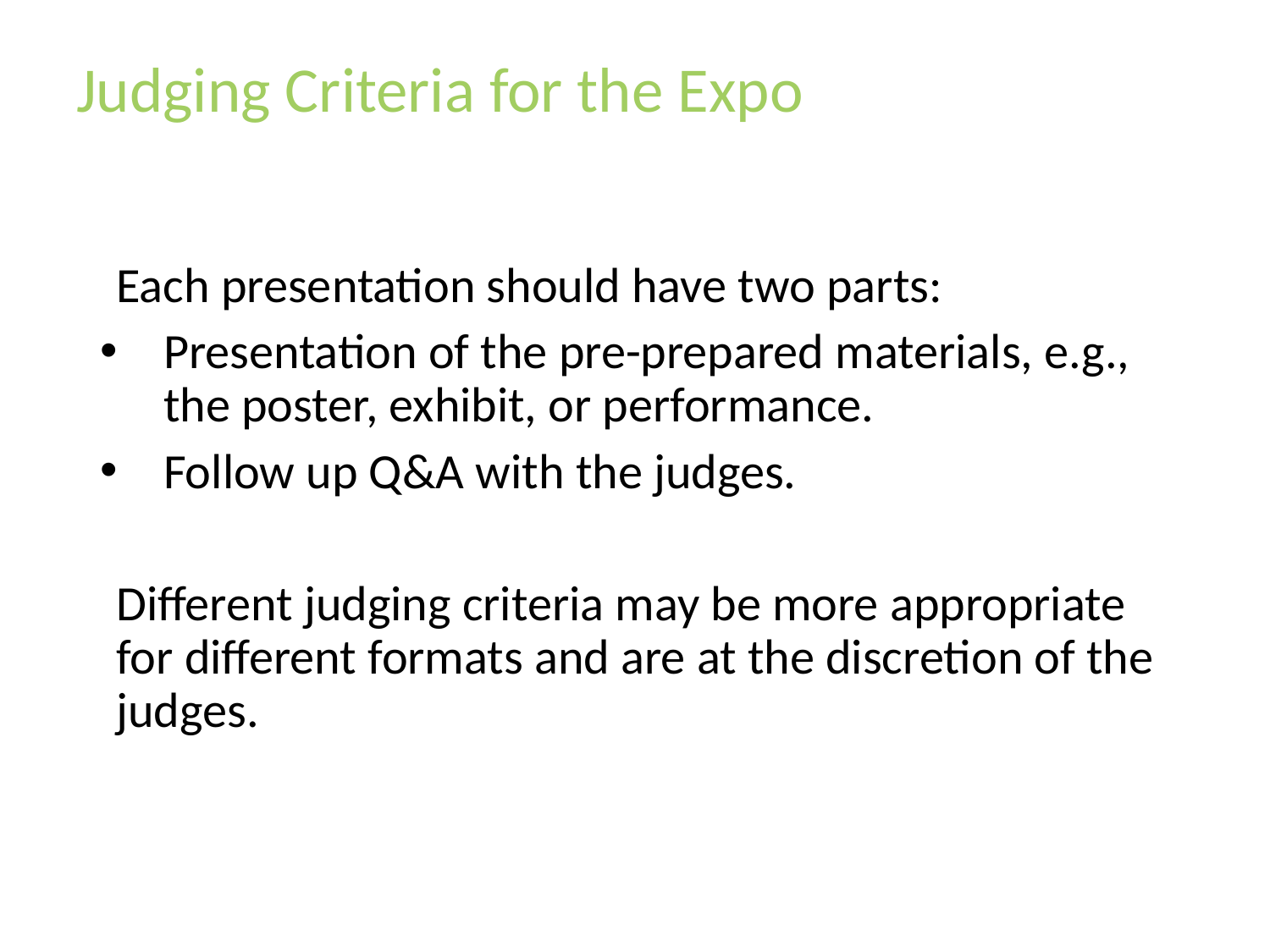

# Judging Criteria for the Expo
Each presentation should have two parts:
Presentation of the pre-prepared materials, e.g., the poster, exhibit, or performance.
Follow up Q&A with the judges.

Different judging criteria may be more appropriate for different formats and are at the discretion of the judges.